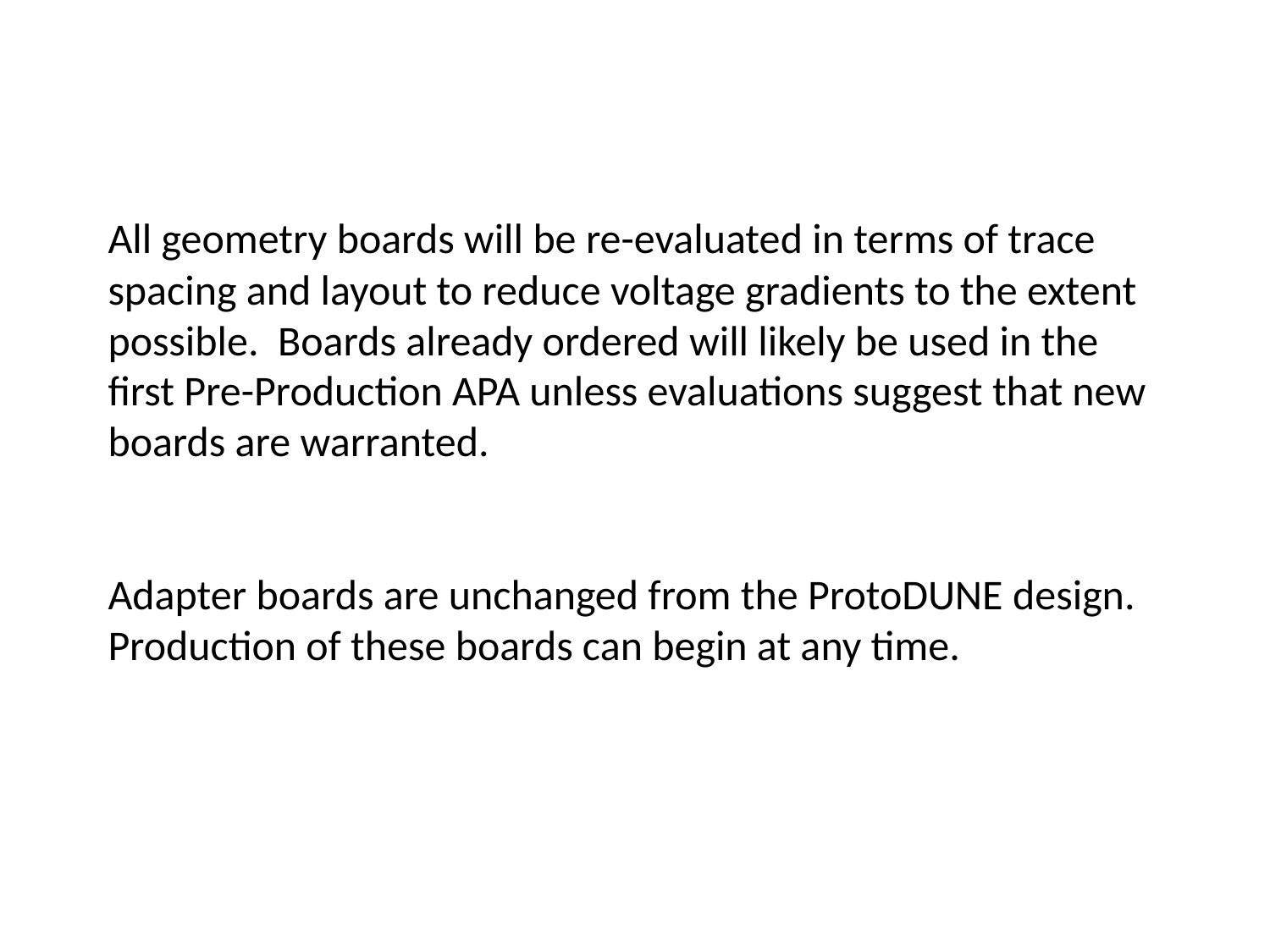

# All geometry boards will be re-evaluated in terms of trace spacing and layout to reduce voltage gradients to the extent possible.  Boards already ordered will likely be used in the first Pre-Production APA unless evaluations suggest that new boards are warranted. Adapter boards are unchanged from the ProtoDUNE design.  Production of these boards can begin at any time.